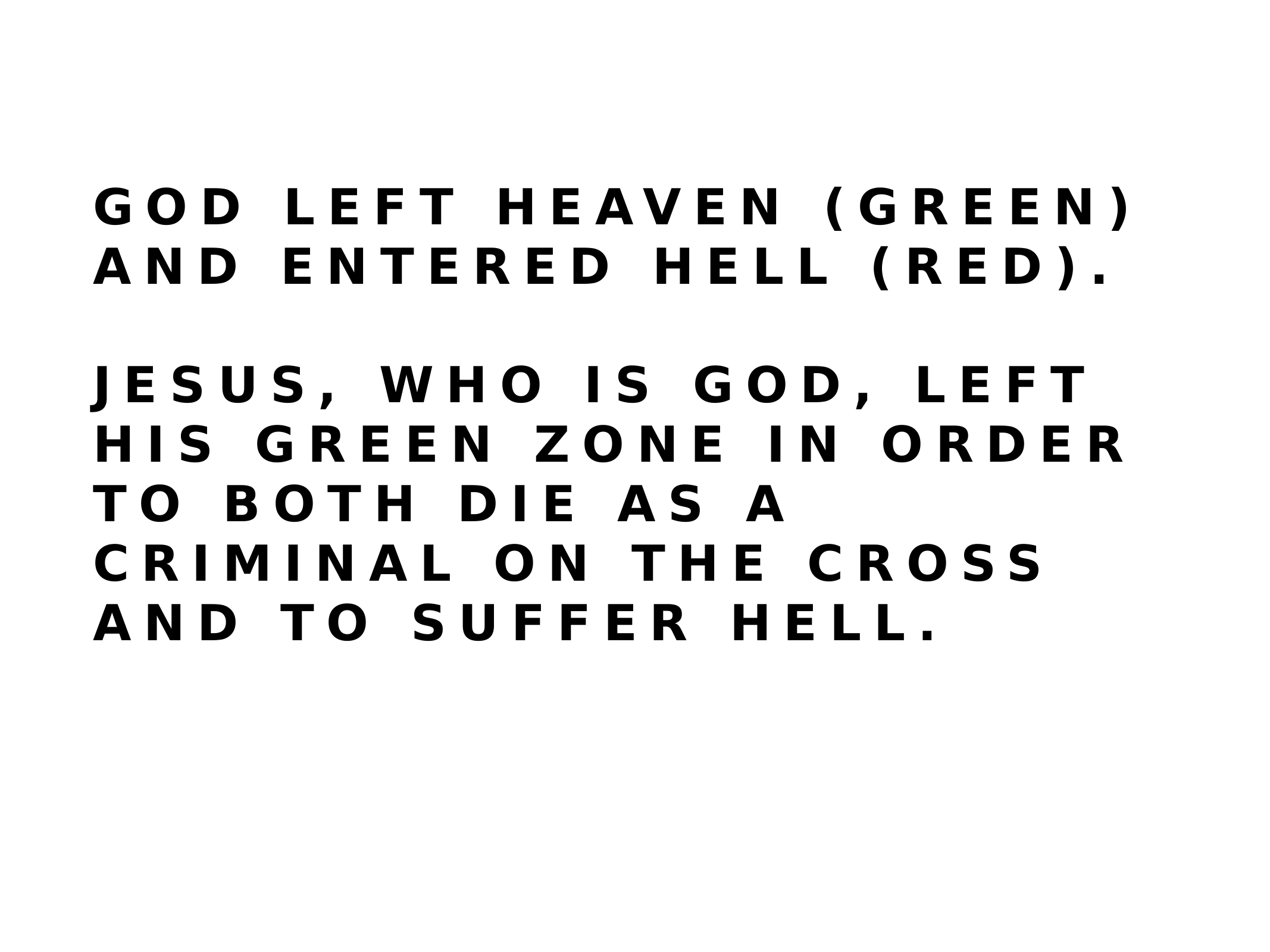

GoD LEFT HEAVEN (grEEN) AND ENTERED HELL (RED).
JeSUS, WHO IS GOD, LEFT HIS GREEN ZONE IN ORDER TO BOTH DIE AS A CRIMINAL ON THE CROSS AND TO SUFFER HELL.